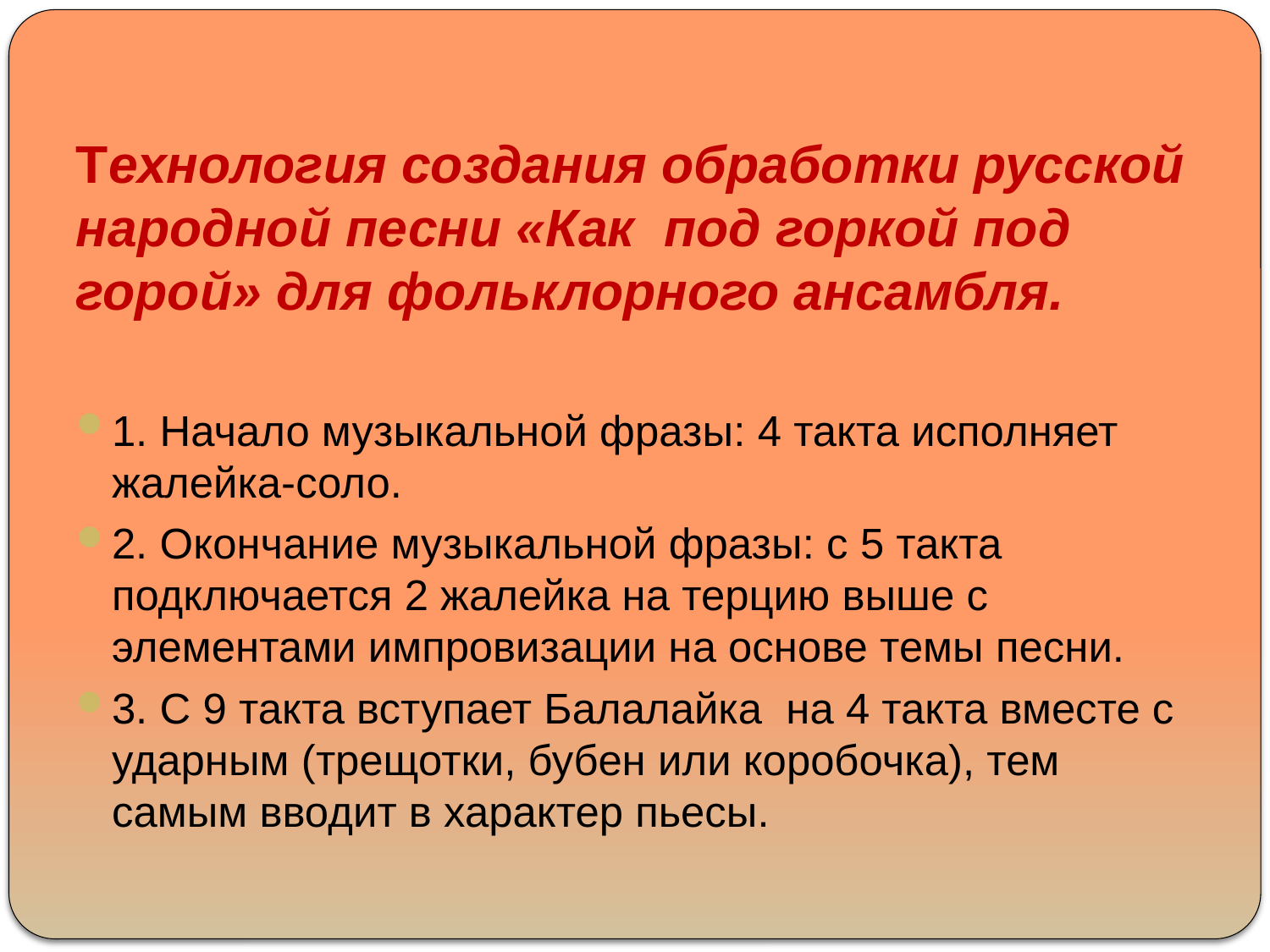

# Технология создания обработки русской народной песни «Как  под горкой под горой» для фольклорного ансамбля.
1. Начало музыкальной фразы: 4 такта исполняет жалейка-соло.
2. Окончание музыкальной фразы: с 5 такта подключается 2 жалейка на терцию выше с элементами импровизации на основе темы песни.
3. С 9 такта вступает Балалайка  на 4 такта вместе с ударным (трещотки, бубен или коробочка), тем самым вводит в характер пьесы.